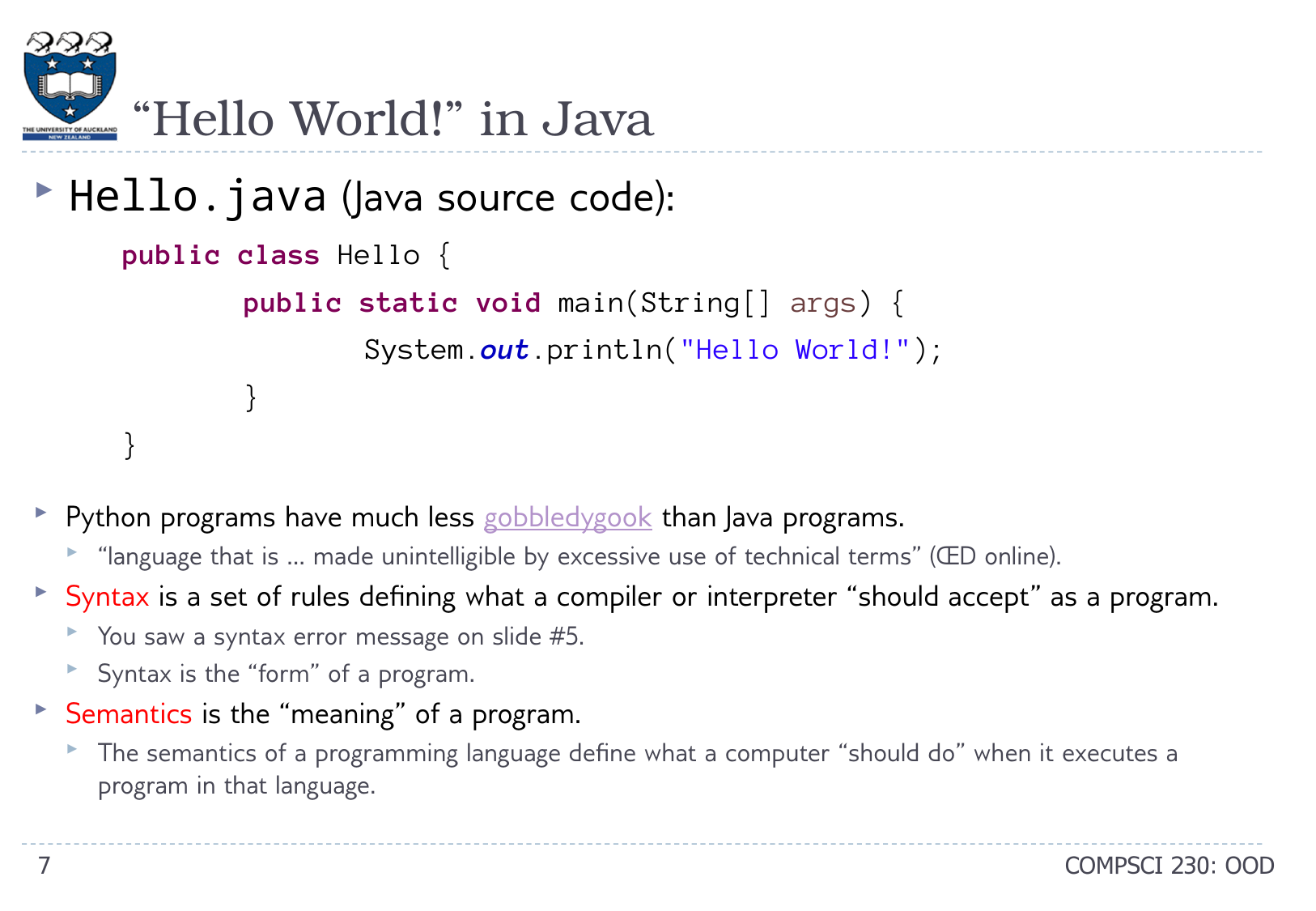

# “Hello World!” in Java
Hello.java (Java source code):
public class Hello {
	public static void main(String[] args) {
		System.out.println("Hello World!");
	}
}

Python programs have much less gobbledygook than Java programs.
“language that is … made unintelligible by excessive use of technical terms” (OED online).
Syntax is a set of rules defining what a compiler or interpreter “should accept” as a program.
You saw a syntax error message on slide #5.
Syntax is the “form” of a program.
Semantics is the “meaning” of a program.
The semantics of a programming language define what a computer “should do” when it executes a program in that language.
7
COMPSCI 230: OOD